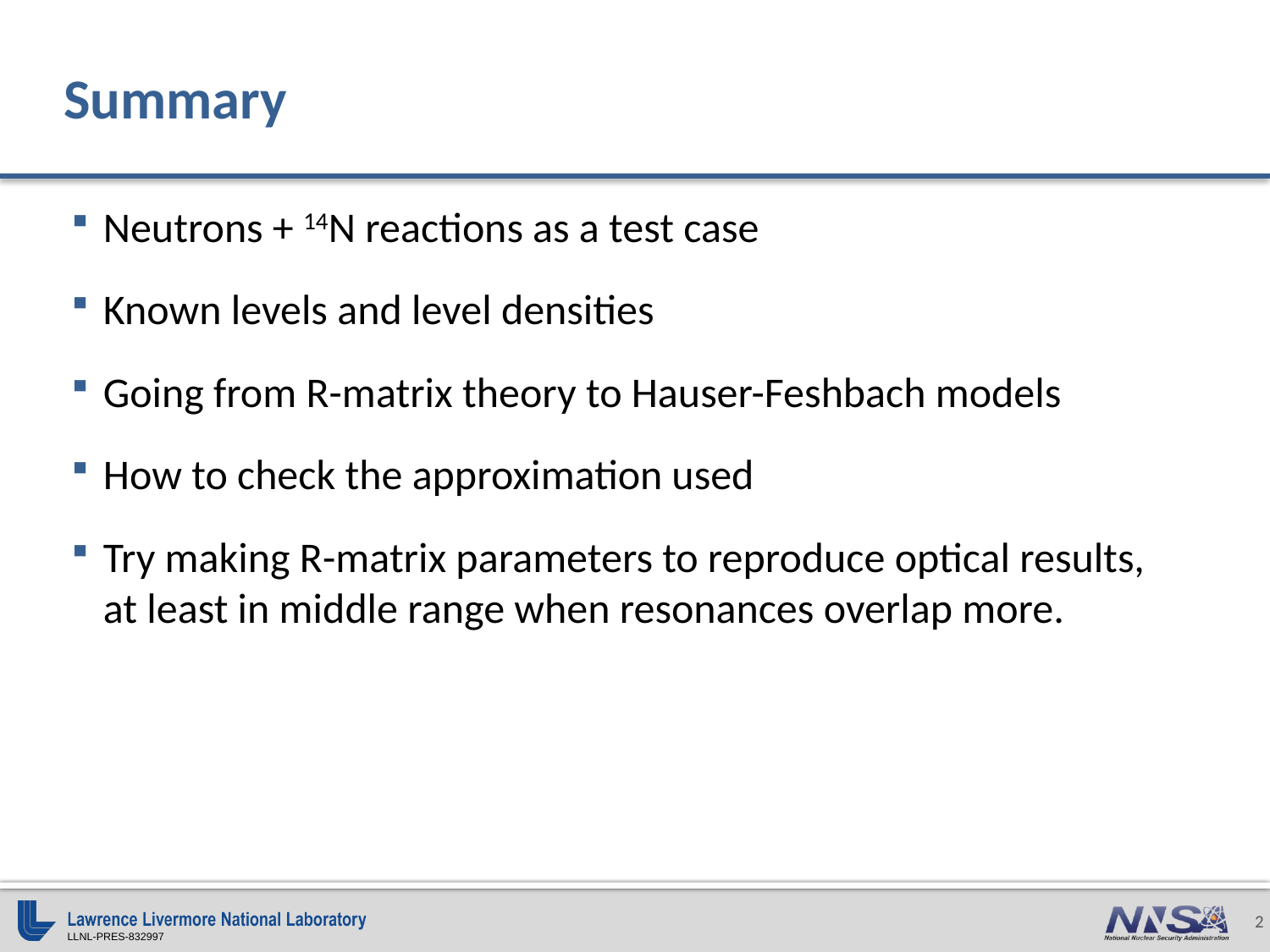

# Summary
Neutrons + 14N reactions as a test case
Known levels and level densities
Going from R-matrix theory to Hauser-Feshbach models
How to check the approximation used
Try making R-matrix parameters to reproduce optical results,
at least in middle range when resonances overlap more.